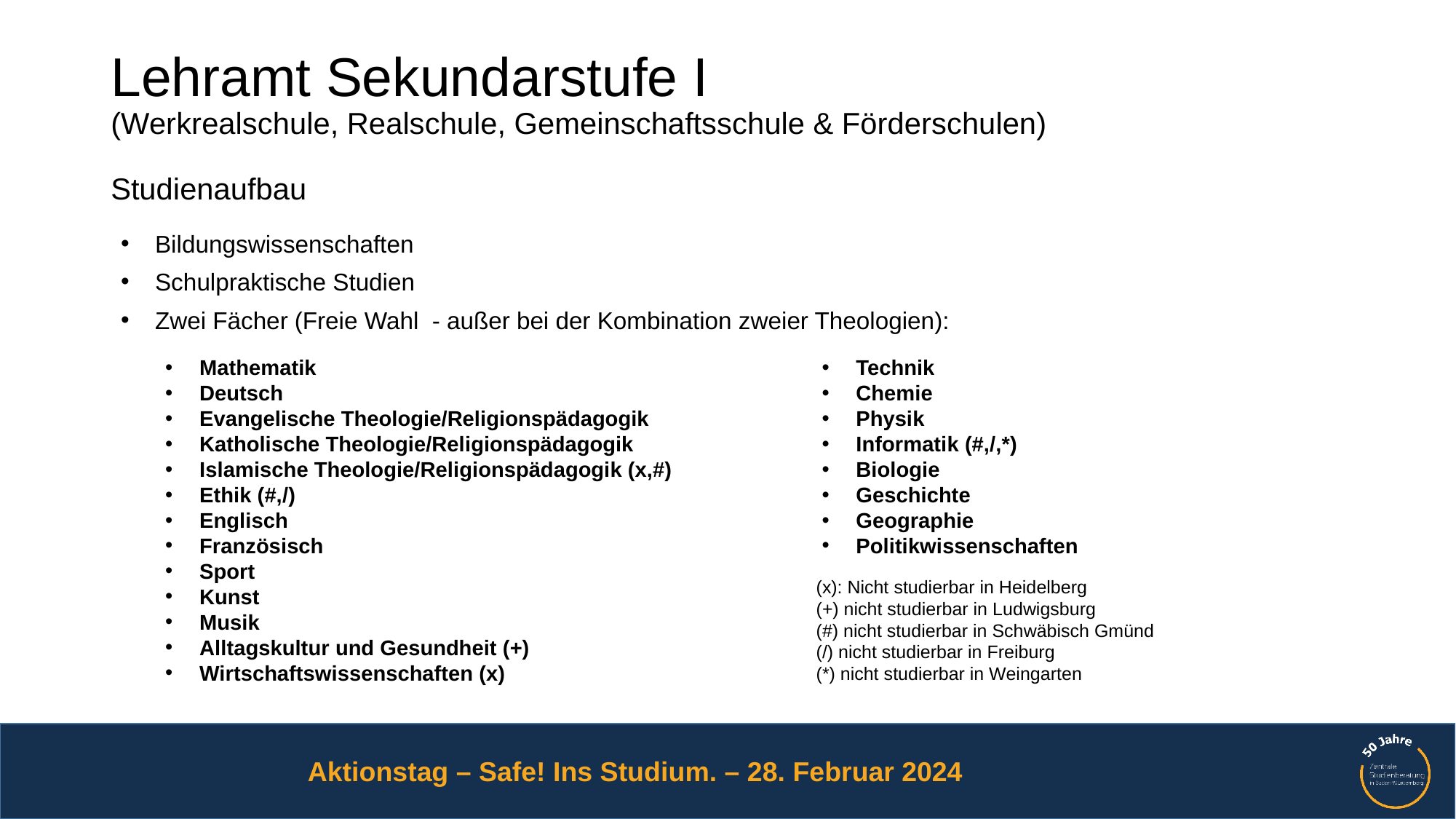

# Lehramt Sekundarstufe I (Werkrealschule, Realschule, Gemeinschaftsschule & Förderschulen) Studienaufbau
Bildungswissenschaften
Schulpraktische Studien
Zwei Fächer (Freie Wahl  - außer bei der Kombination zweier Theologien):
Mathematik
Deutsch
Evangelische Theologie/Religionspädagogik
Katholische Theologie/Religionspädagogik
Islamische Theologie/Religionspädagogik (x,#)
Ethik (#,/)
Englisch
Französisch
Sport
Kunst
Musik
Alltagskultur und Gesundheit (+)
Wirtschaftswissenschaften (x)

Technik
Chemie
Physik
Informatik (#,/,*)
Biologie
Geschichte
Geographie
Politikwissenschaften
(x): Nicht studierbar in Heidelberg
(+) nicht studierbar in Ludwigsburg
(#) nicht studierbar in Schwäbisch Gmünd
(/) nicht studierbar in Freiburg
(*) nicht studierbar in Weingarten